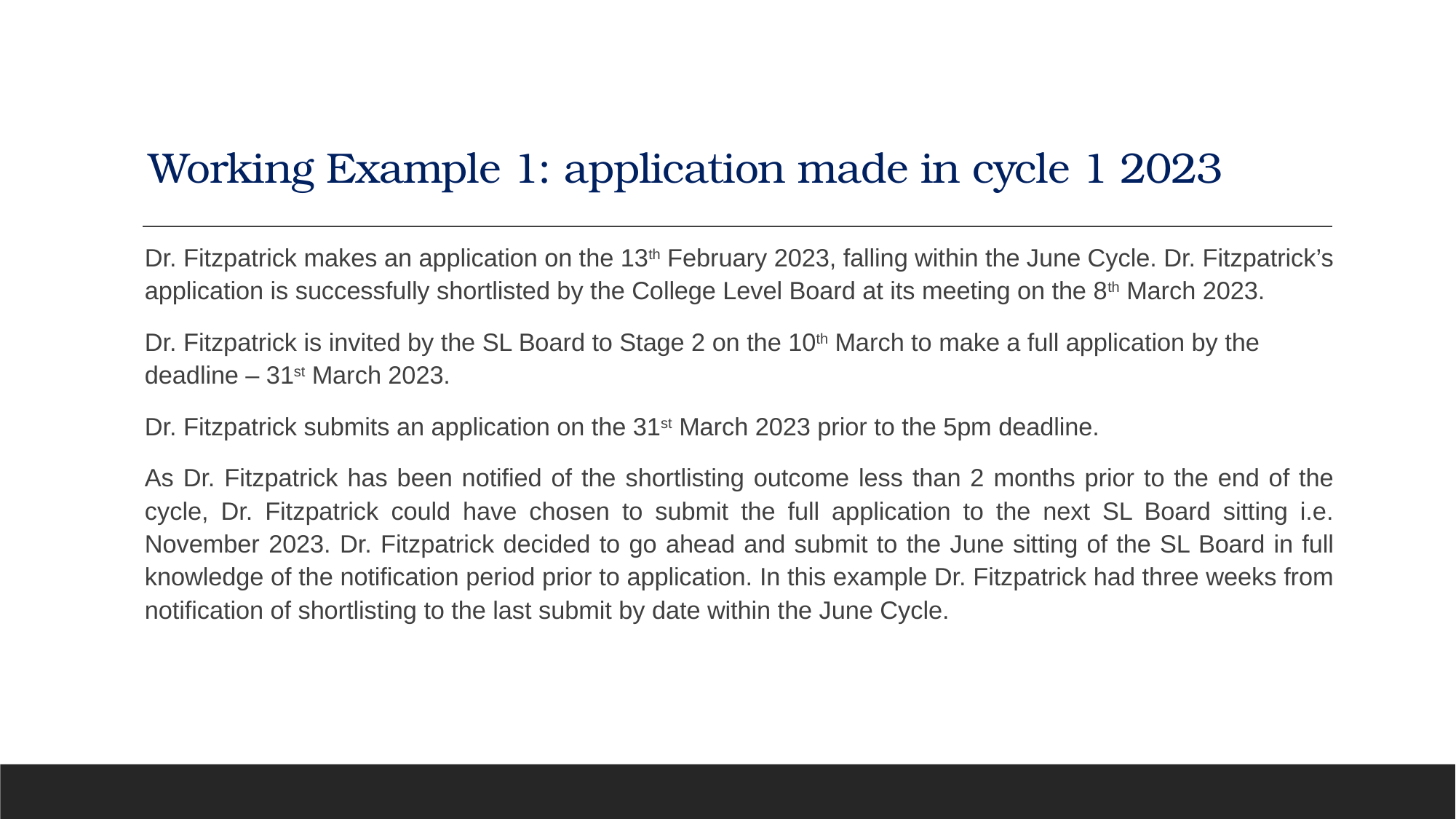

# Working Example 1: application made in cycle 1 2023

Dr. Fitzpatrick makes an application on the 13th February 2023, falling within the June Cycle. Dr. Fitzpatrick’s application is successfully shortlisted by the College Level Board at its meeting on the 8th March 2023.
Dr. Fitzpatrick is invited by the SL Board to Stage 2 on the 10th March to make a full application by the deadline – 31st March 2023.
Dr. Fitzpatrick submits an application on the 31st March 2023 prior to the 5pm deadline.
As Dr. Fitzpatrick has been notified of the shortlisting outcome less than 2 months prior to the end of the cycle, Dr. Fitzpatrick could have chosen to submit the full application to the next SL Board sitting i.e. November 2023. Dr. Fitzpatrick decided to go ahead and submit to the June sitting of the SL Board in full knowledge of the notification period prior to application. In this example Dr. Fitzpatrick had three weeks from notification of shortlisting to the last submit by date within the June Cycle.